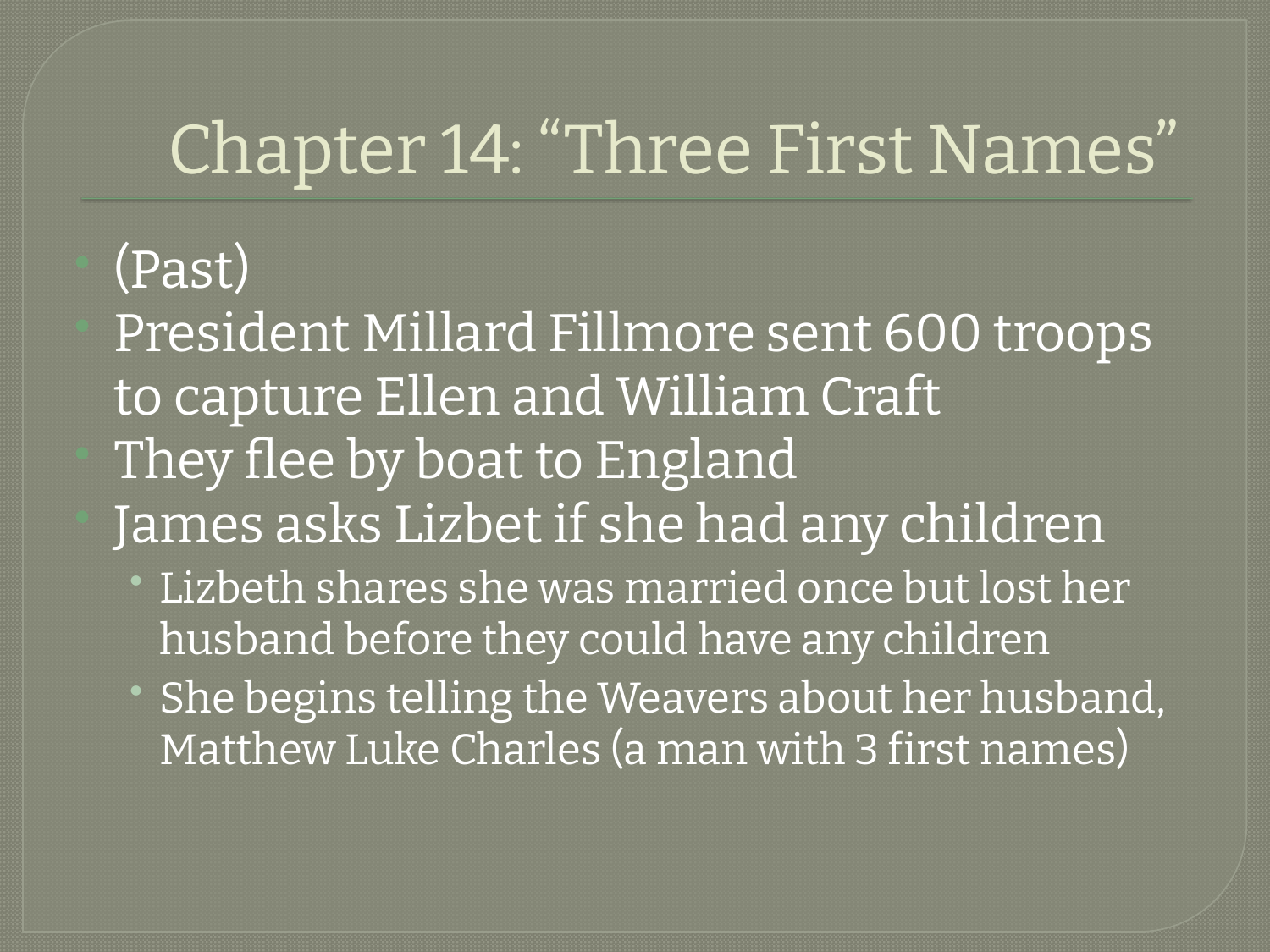

# Chapter 14: “Three First Names”
(Past)
President Millard Fillmore sent 600 troops to capture Ellen and William Craft
They flee by boat to England
James asks Lizbet if she had any children
Lizbeth shares she was married once but lost her husband before they could have any children
She begins telling the Weavers about her husband, Matthew Luke Charles (a man with 3 first names)